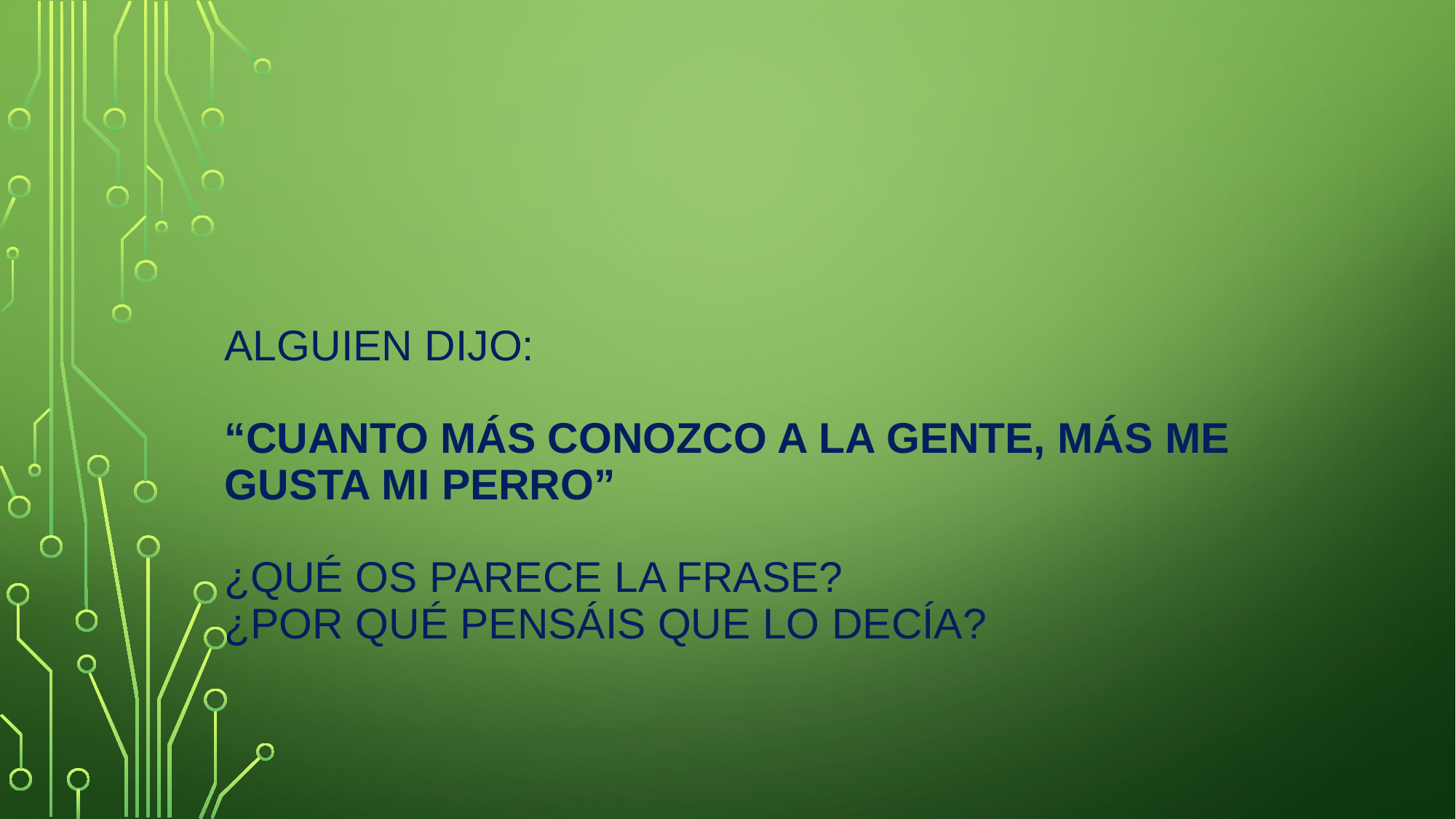

# Alguien dijo: “cuanto más conozco a la gente, más me gusta mi perro” ¿qué os parece la frase? ¿Por qué pensáis que lo decía?